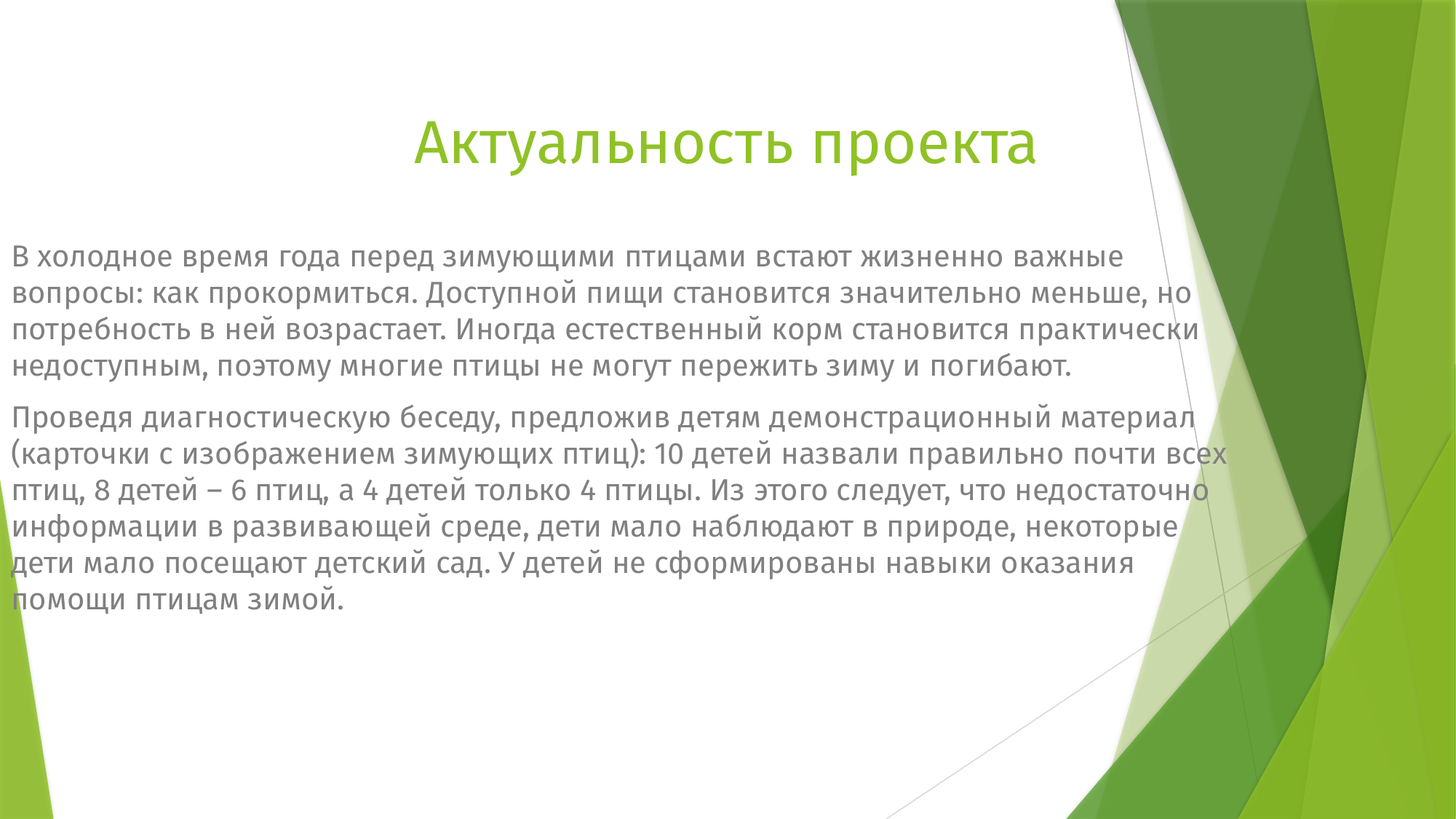

# Актуальность проекта
В холодное время года перед зимующими птицами встают жизненно важные вопросы: как прокормиться. Доступной пищи становится значительно меньше, но потребность в ней возрастает. Иногда естественный корм становится практически недоступным, поэтому многие птицы не могут пережить зиму и погибают.
Проведя диагностическую беседу, предложив детям демонстрационный материал (карточки с изображением зимующих птиц): 10 детей назвали правильно почти всех птиц, 8 детей – 6 птиц, а 4 детей только 4 птицы. Из этого следует, что недостаточно информации в развивающей среде, дети мало наблюдают в природе, некоторые дети мало посещают детский сад. У детей не сформированы навыки оказания помощи птицам зимой.